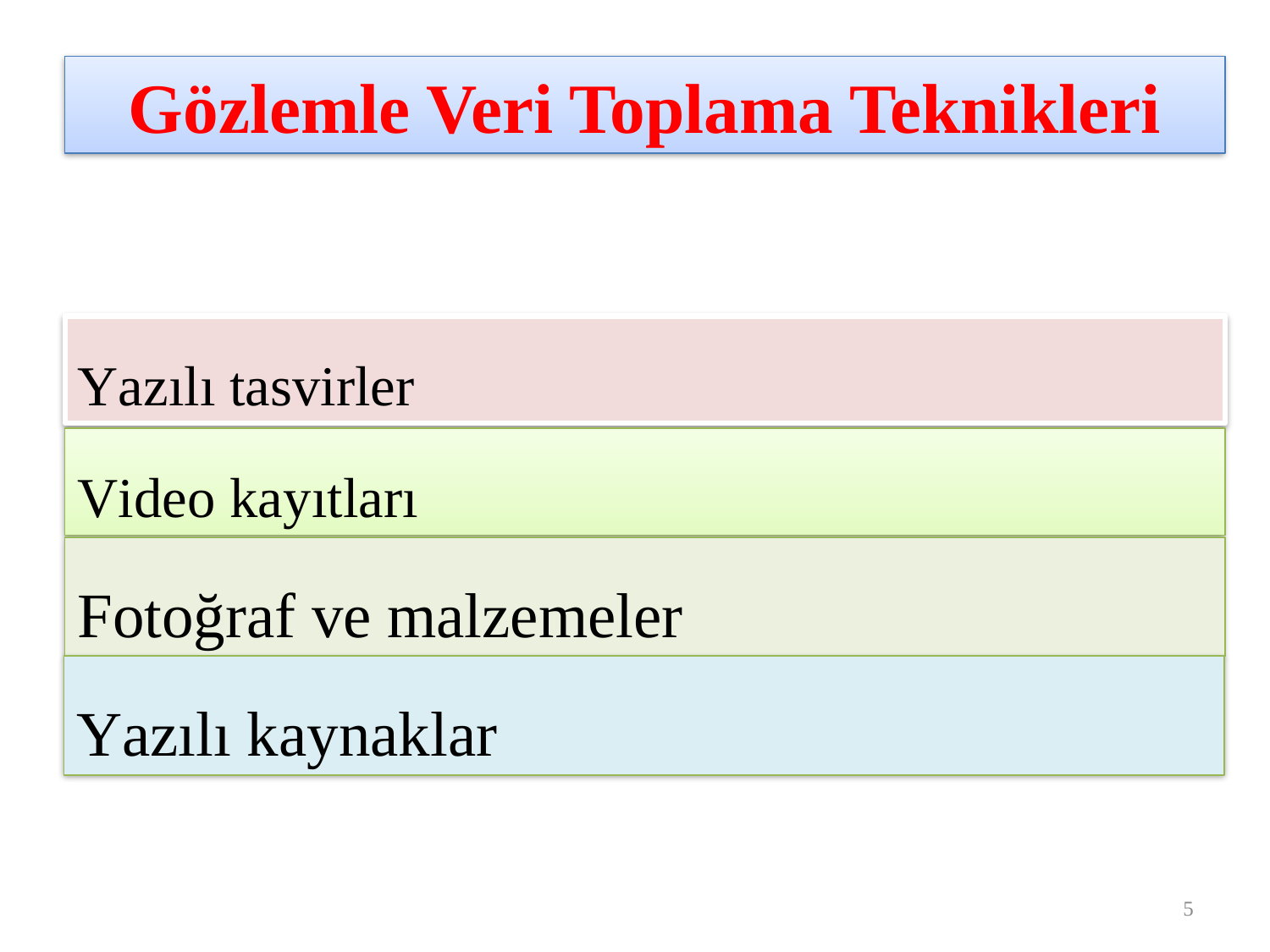

Gözlemle Veri Toplama Teknikleri
Yazılı tasvirler
Video kayıtları
Fotoğraf ve malzemeler
Yazılı kaynaklar
5